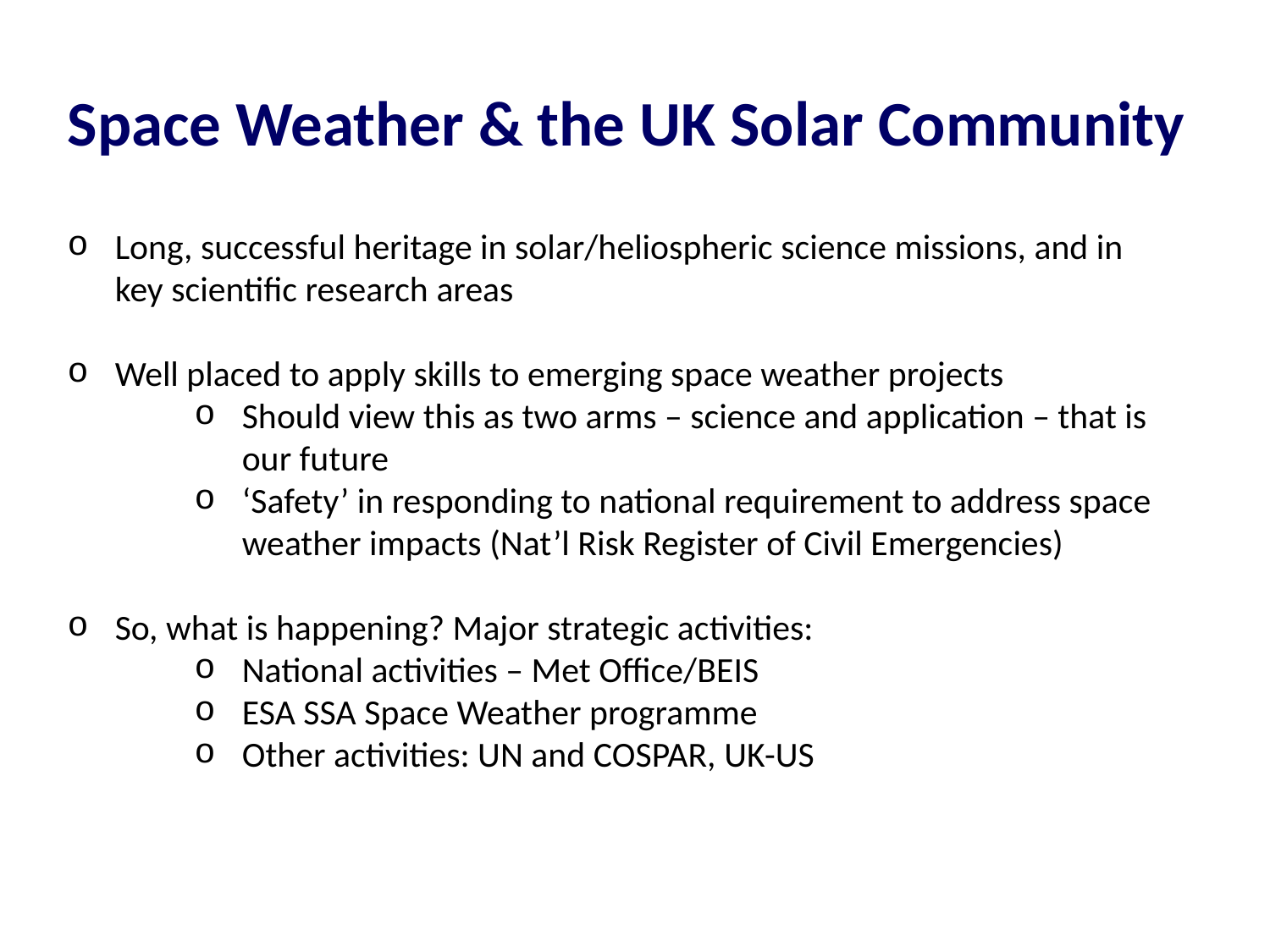

Space Weather and the UK Solar Community

Space Weather & the UK Solar Community

Long, successful heritage in solar/heliospheric science missions, and in key scientific research areas

Well placed to apply skills to emerging space weather projects
Should view this as two arms – science and application – that is our future
‘Safety’ in responding to national requirement to address space weather impacts (Nat’l Risk Register of Civil Emergencies)

So, what is happening? Major strategic activities:
National activities – Met Office/BEIS
ESA SSA Space Weather programme
Other activities: UN and COSPAR, UK-US